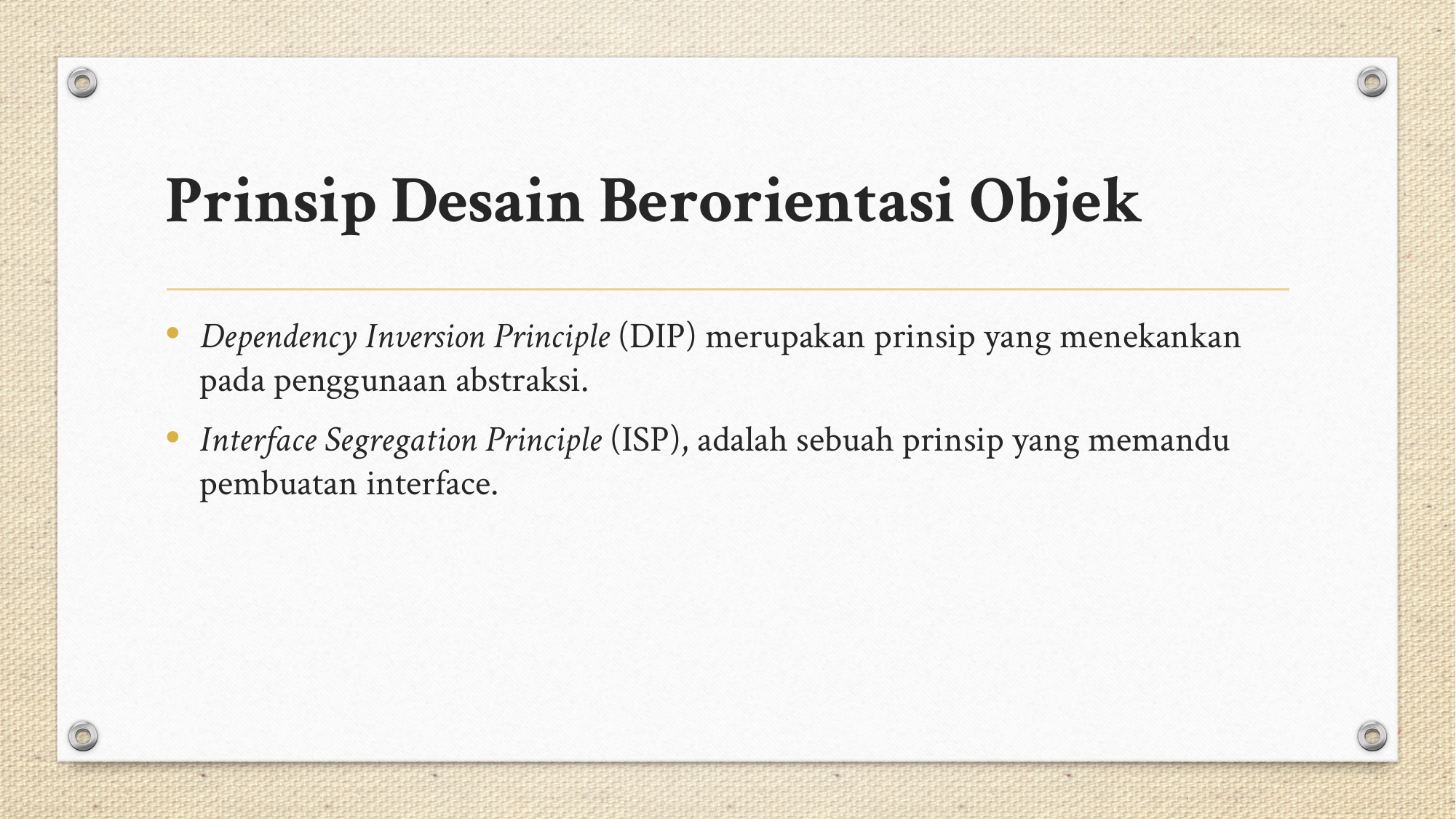

# Prinsip Desain Berorientasi Objek
Dependency Inversion Principle (DIP) merupakan prinsip yang menekankan pada penggunaan abstraksi.
Interface Segregation Principle (ISP), adalah sebuah prinsip yang memandu pembuatan interface.